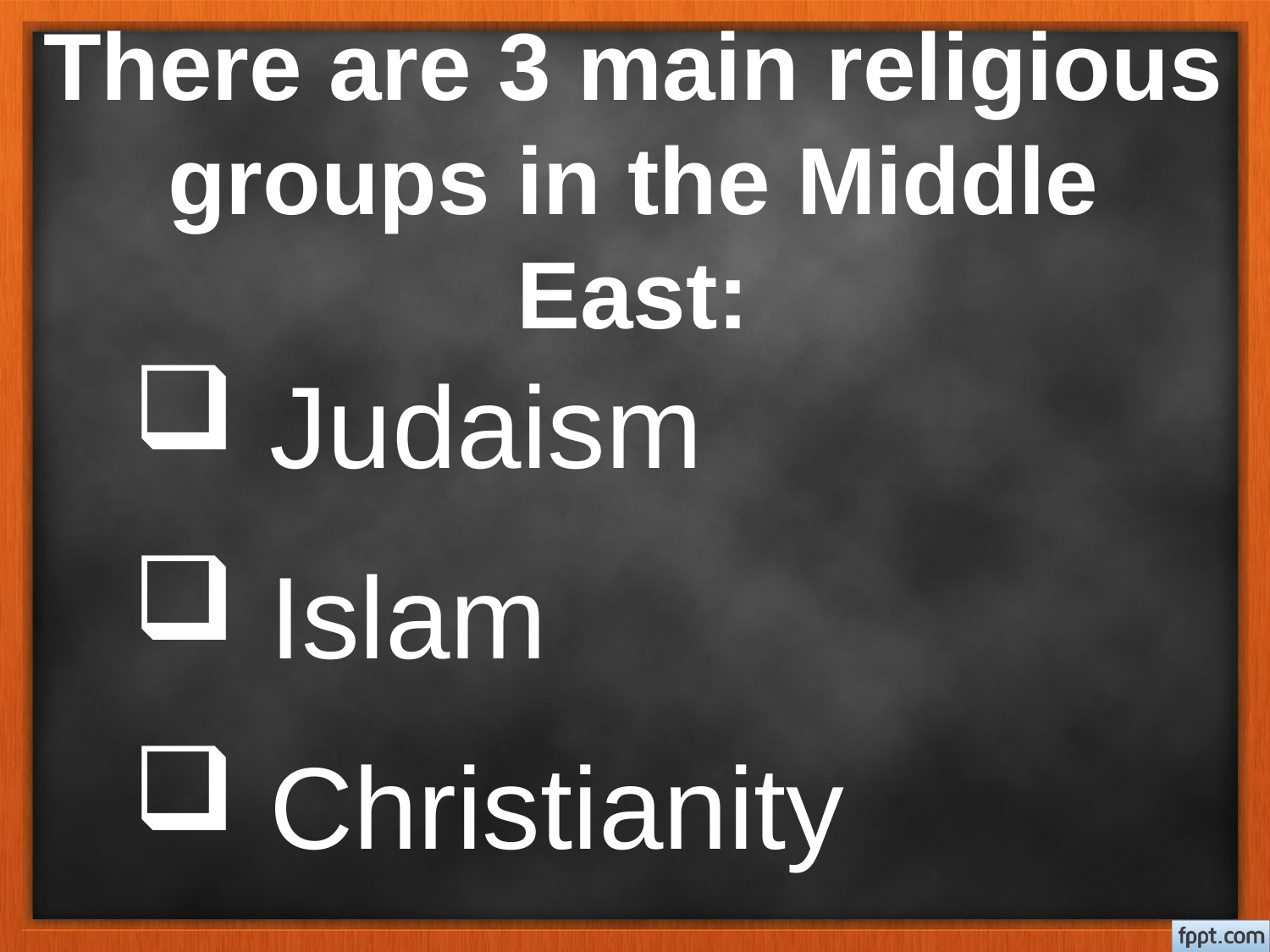

# There are 3 main religious groups in the Middle East:
 Judaism

 Islam

 Christianity